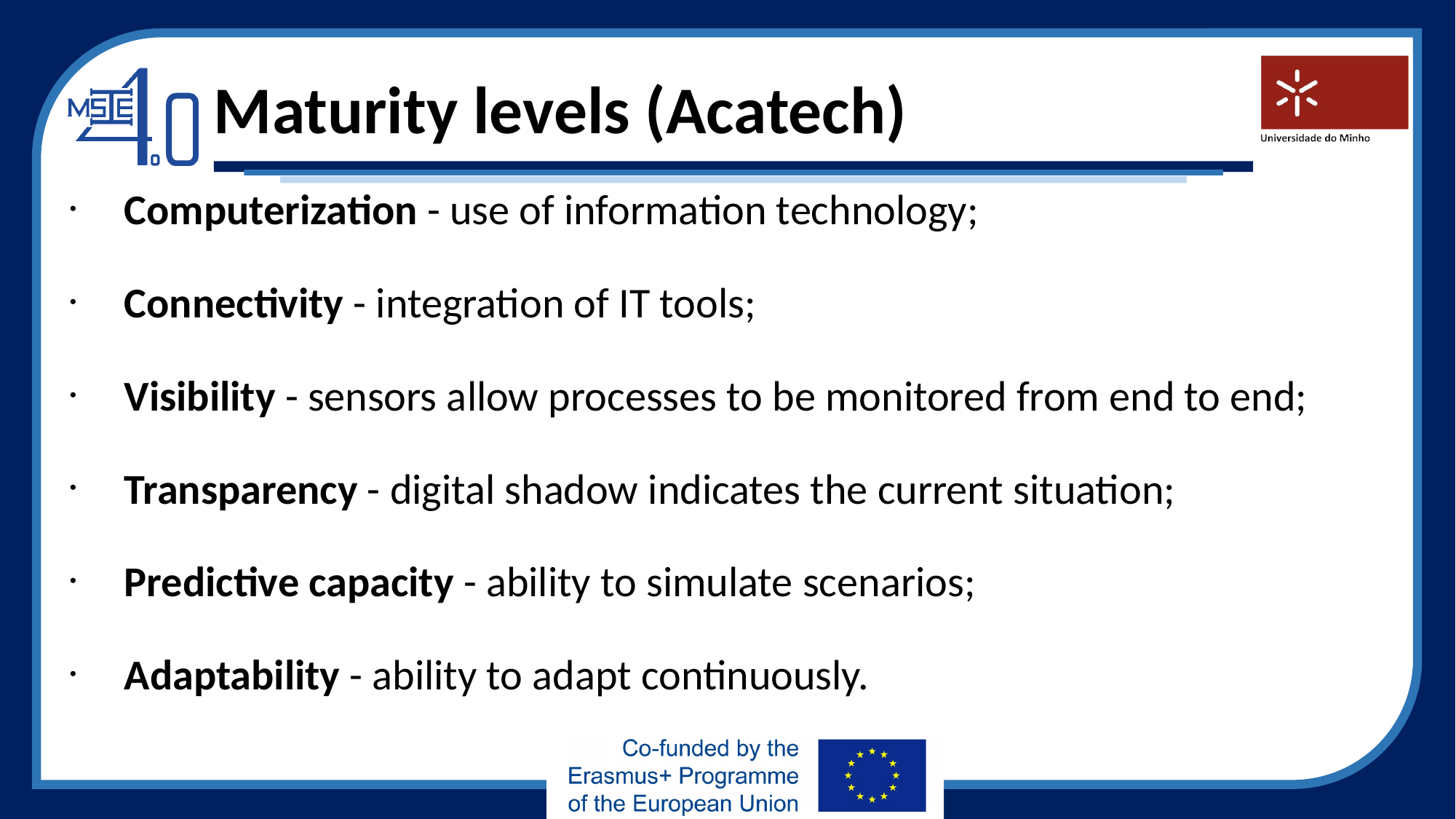

Maturity levels (Acatech)
Computerization - use of information technology;
Connectivity - integration of IT tools;
Visibility - sensors allow processes to be monitored from end to end;
Transparency - digital shadow indicates the current situation;
Predictive capacity - ability to simulate scenarios;
Adaptability - ability to adapt continuously.